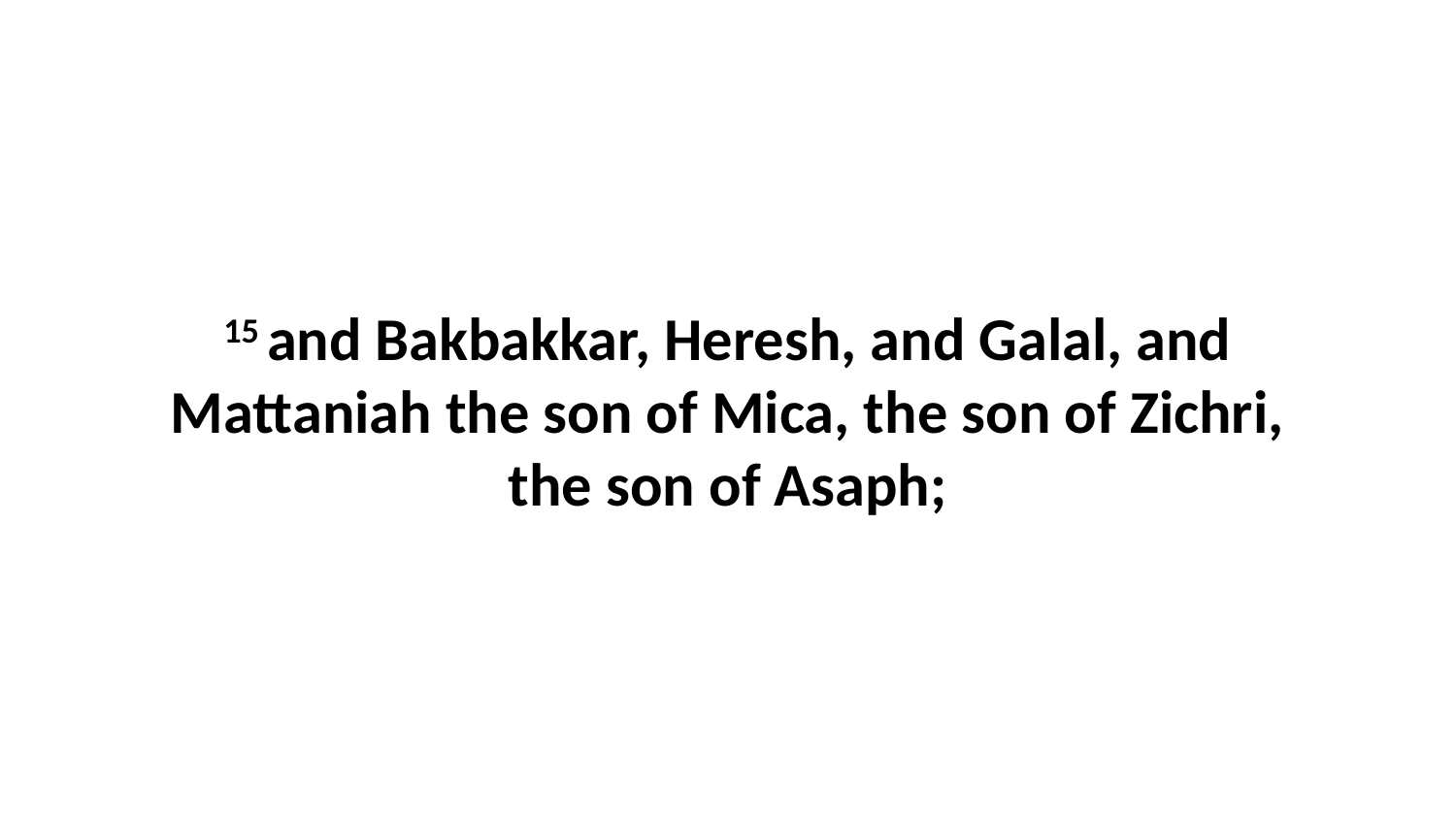

15 and Bakbakkar, Heresh, and Galal, and Mattaniah the son of Mica, the son of Zichri, the son of Asaph;